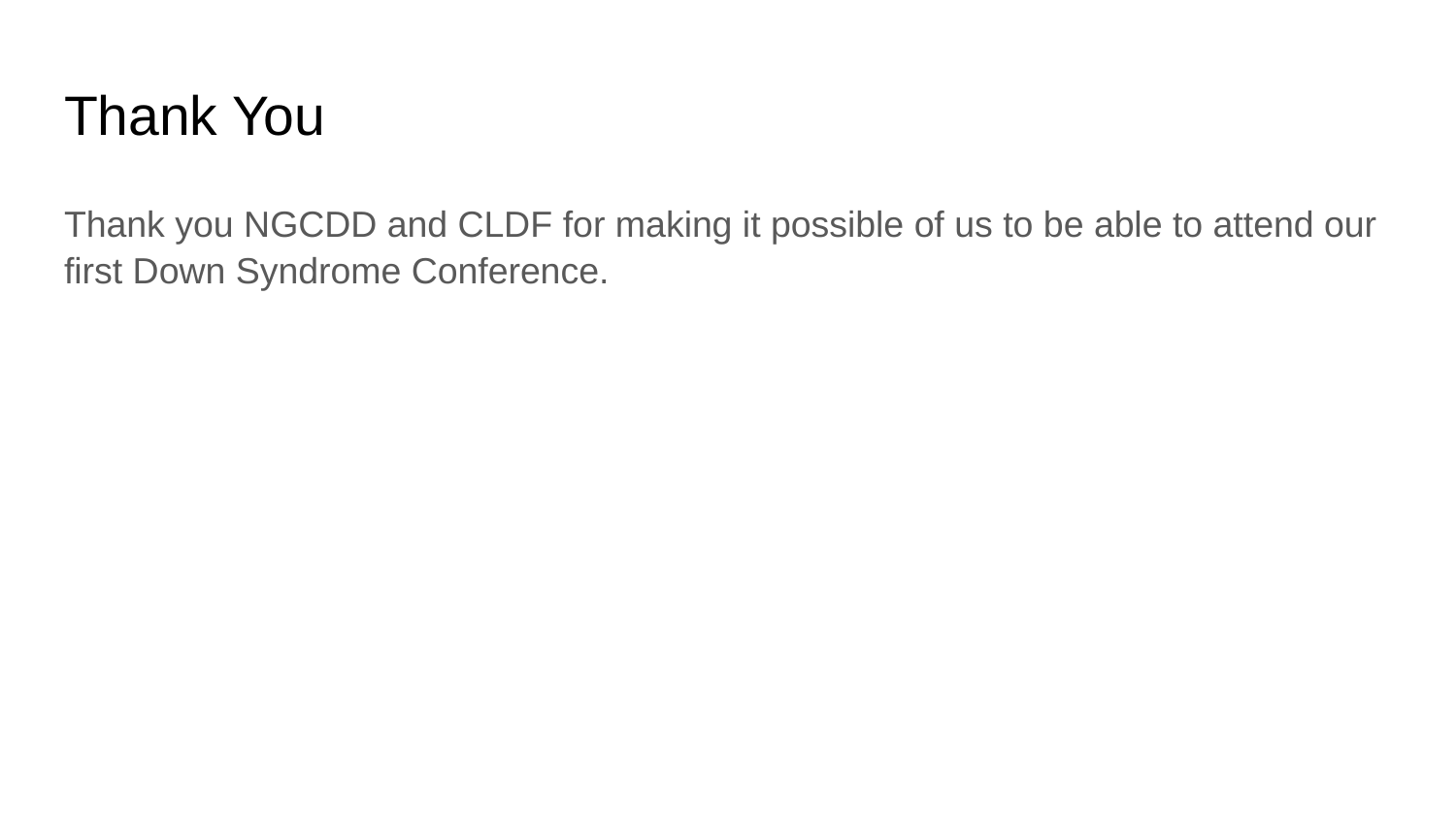

# Thank You
Thank you NGCDD and CLDF for making it possible of us to be able to attend our first Down Syndrome Conference.